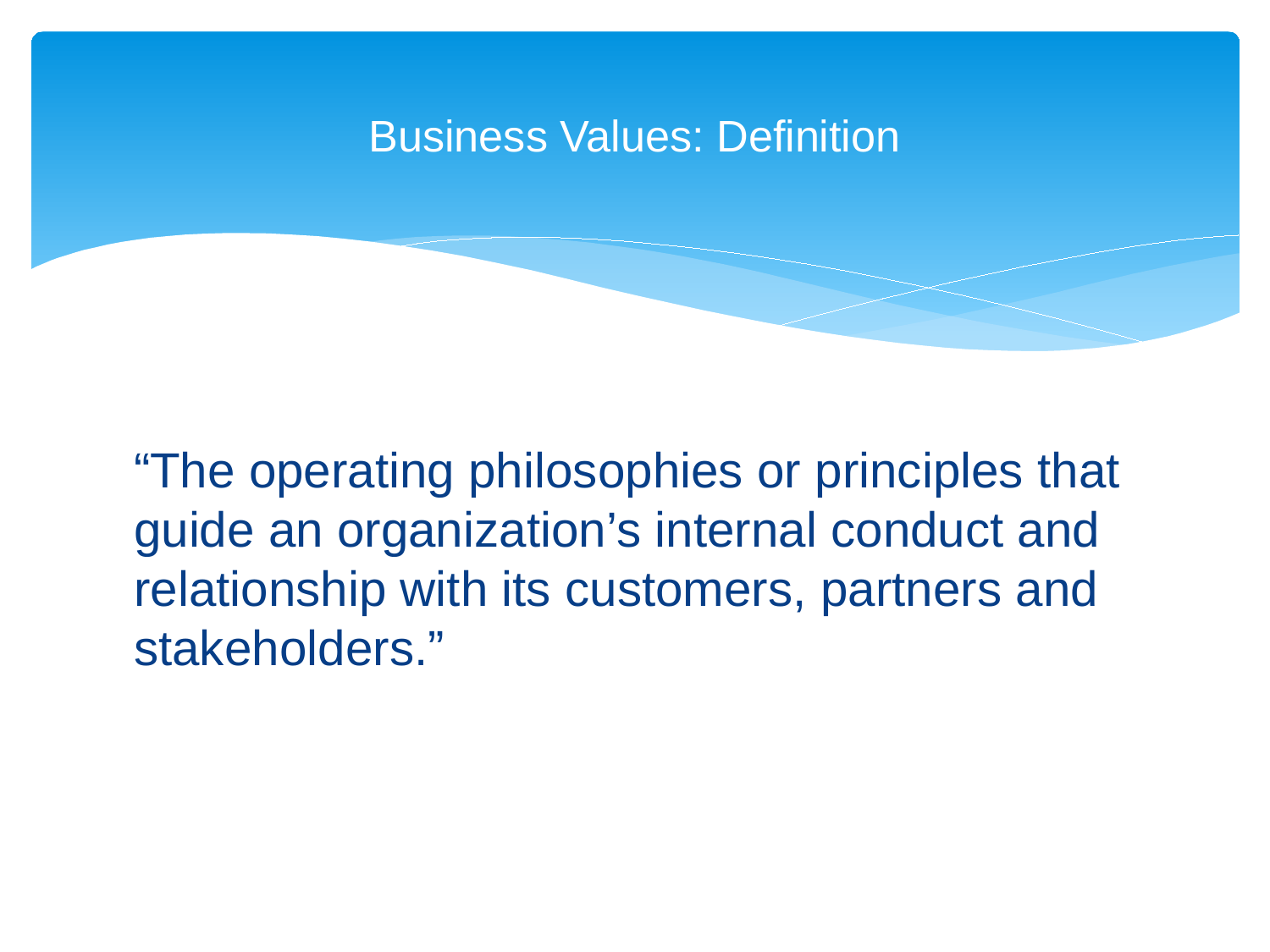

# Business Values: Definition

“The operating philosophies or principles that guide an organization’s internal conduct and relationship with its customers, partners and stakeholders.”